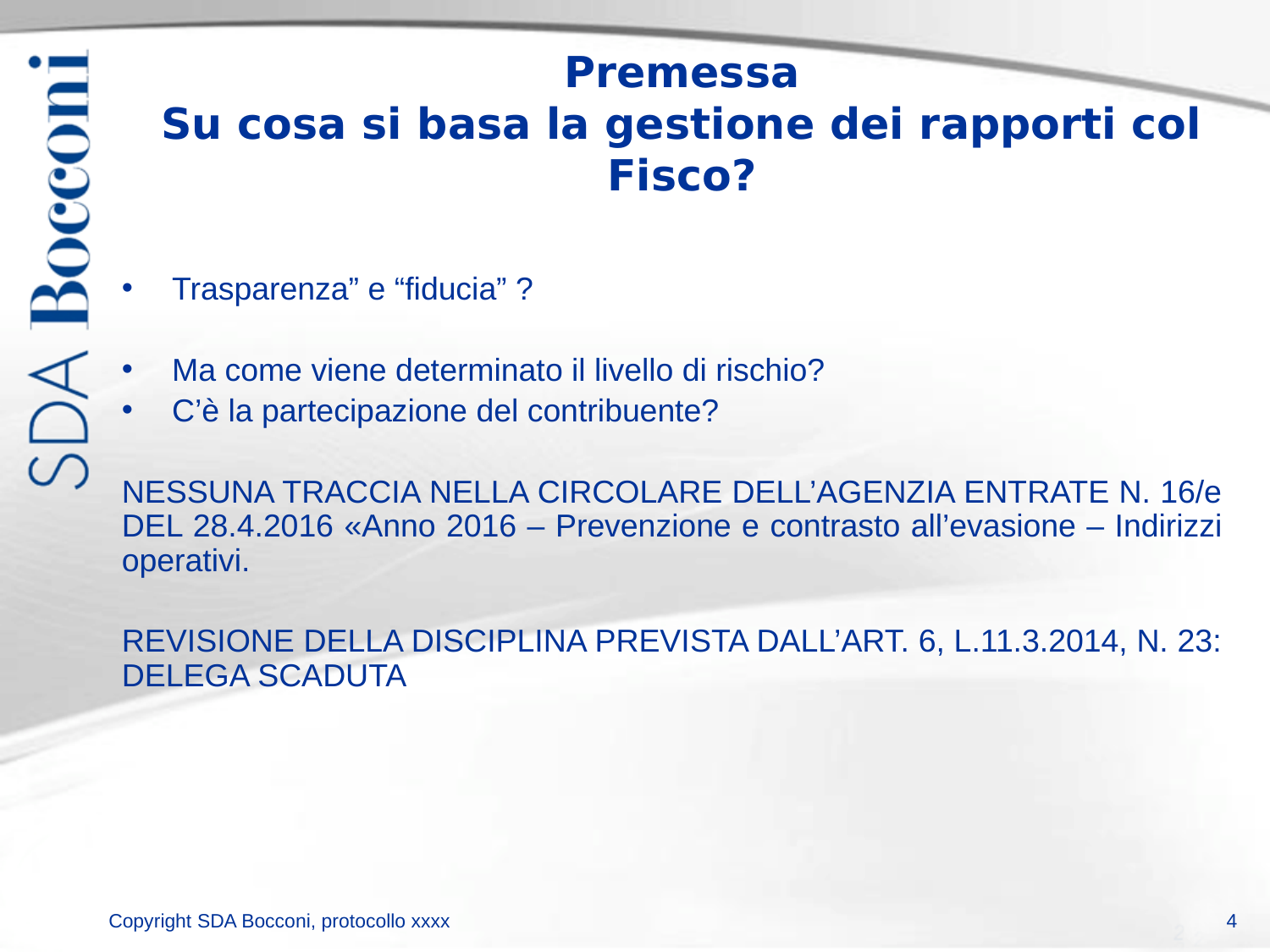

# Premessa Su cosa si basa la gestione dei rapporti col Fisco?
Trasparenza” e “fiducia” ?

Ma come viene determinato il livello di rischio?
C’è la partecipazione del contribuente?

NESSUNA TRACCIA NELLA CIRCOLARE DELL’AGENZIA ENTRATE N. 16/e DEL 28.4.2016 «Anno 2016 – Prevenzione e contrasto all’evasione – Indirizzi operativi.

REVISIONE DELLA DISCIPLINA PREVISTA DALL’ART. 6, L.11.3.2014, N. 23: DELEGA SCADUTA

4